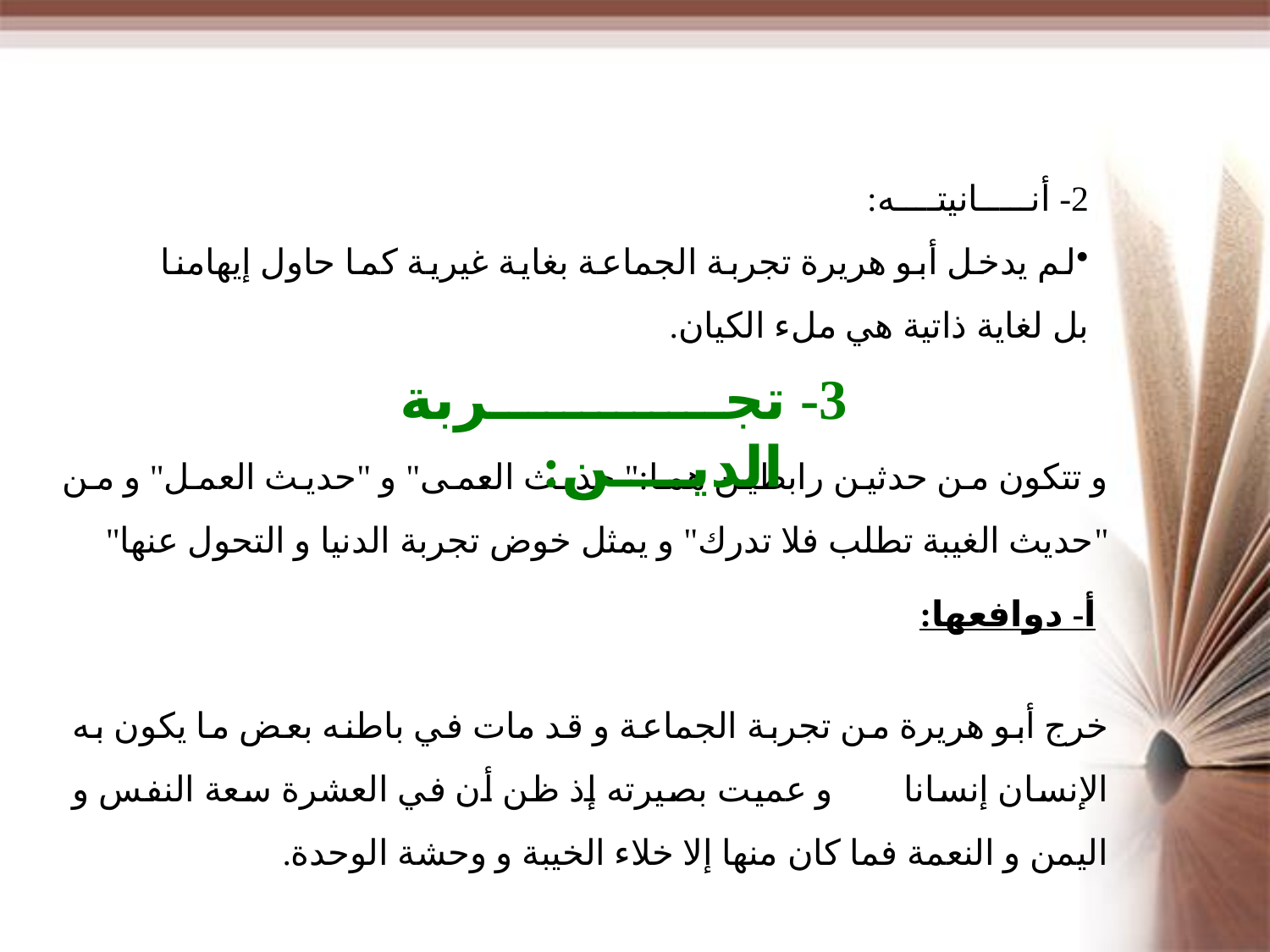

2- أنـــــانيتــــه:
لم يدخل أبو هريرة تجربة الجماعة بغاية غيرية كما حاول إيهامنا  بل لغاية ذاتية هي ملء الكيان.
3- تجـــربة الديــــن:
و تتكون من حدثين رابطين هما:" حديث العمى" و "حديث العمل" و من "حديث الغيبة تطلب فلا تدرك" و يمثل خوض تجربة الدنيا و التحول عنها"
أ- دوافعها:
خرج أبو هريرة من تجربة الجماعة و قد مات في باطنه بعض ما يكون به الإنسان إنسانا        و عميت بصيرته إذ ظن أن في العشرة سعة النفس و اليمن و النعمة فما كان منها إلا خلاء الخيبة و وحشة الوحدة.